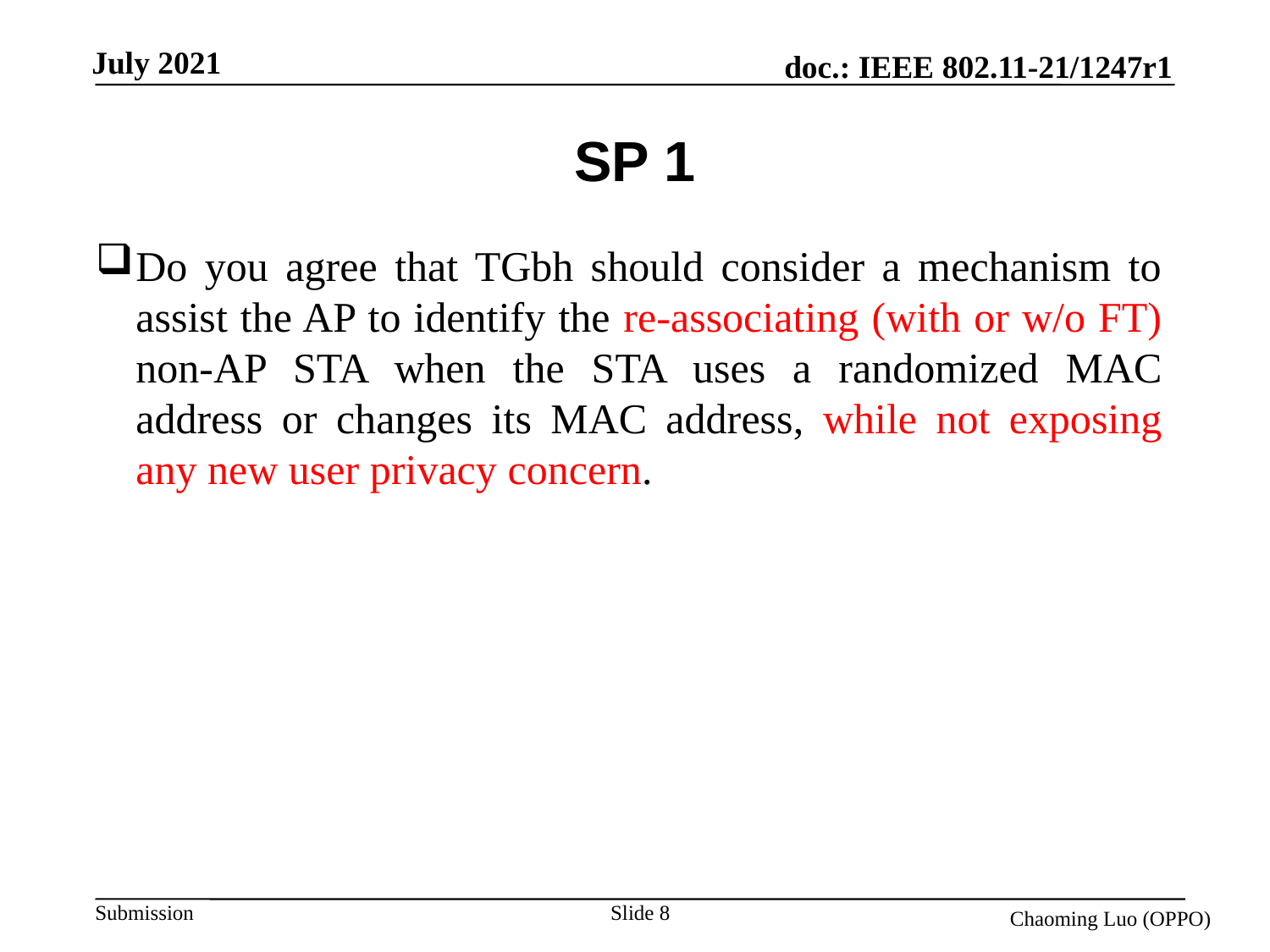

# SP 1
Do you agree that TGbh should consider a mechanism to assist the AP to identify the re-associating (with or w/o FT) non-AP STA when the STA uses a randomized MAC address or changes its MAC address, while not exposing any new user privacy concern.

Slide 8
Chaoming Luo (OPPO)